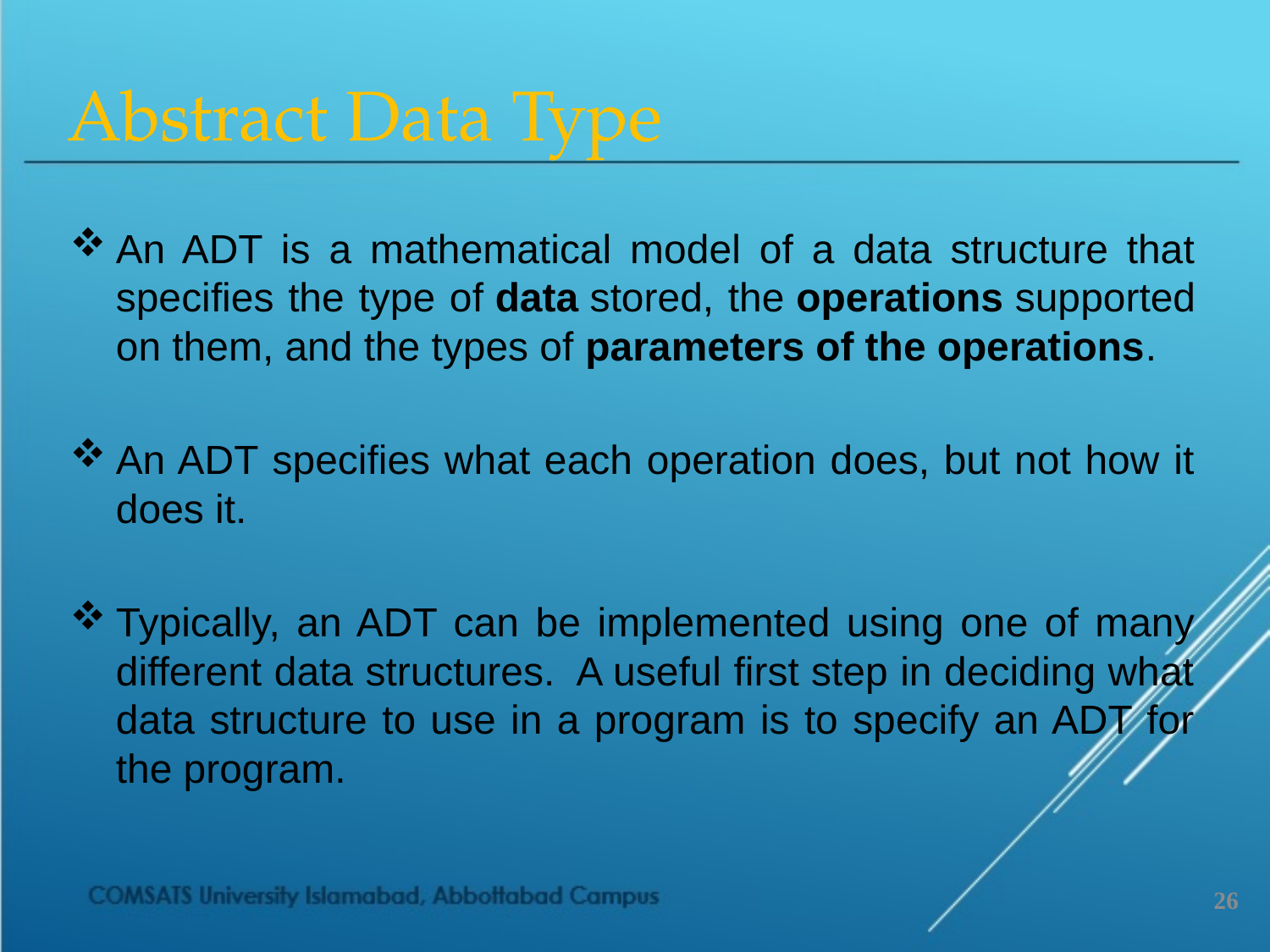

Abstract Data Type
An ADT is a mathematical model of a data structure that specifies the type of data stored, the operations supported on them, and the types of parameters of the operations.

An ADT specifies what each operation does, but not how it does it.

Typically, an ADT can be implemented using one of many different data structures.  A useful first step in deciding what data structure to use in a program is to specify an ADT for the program.

26